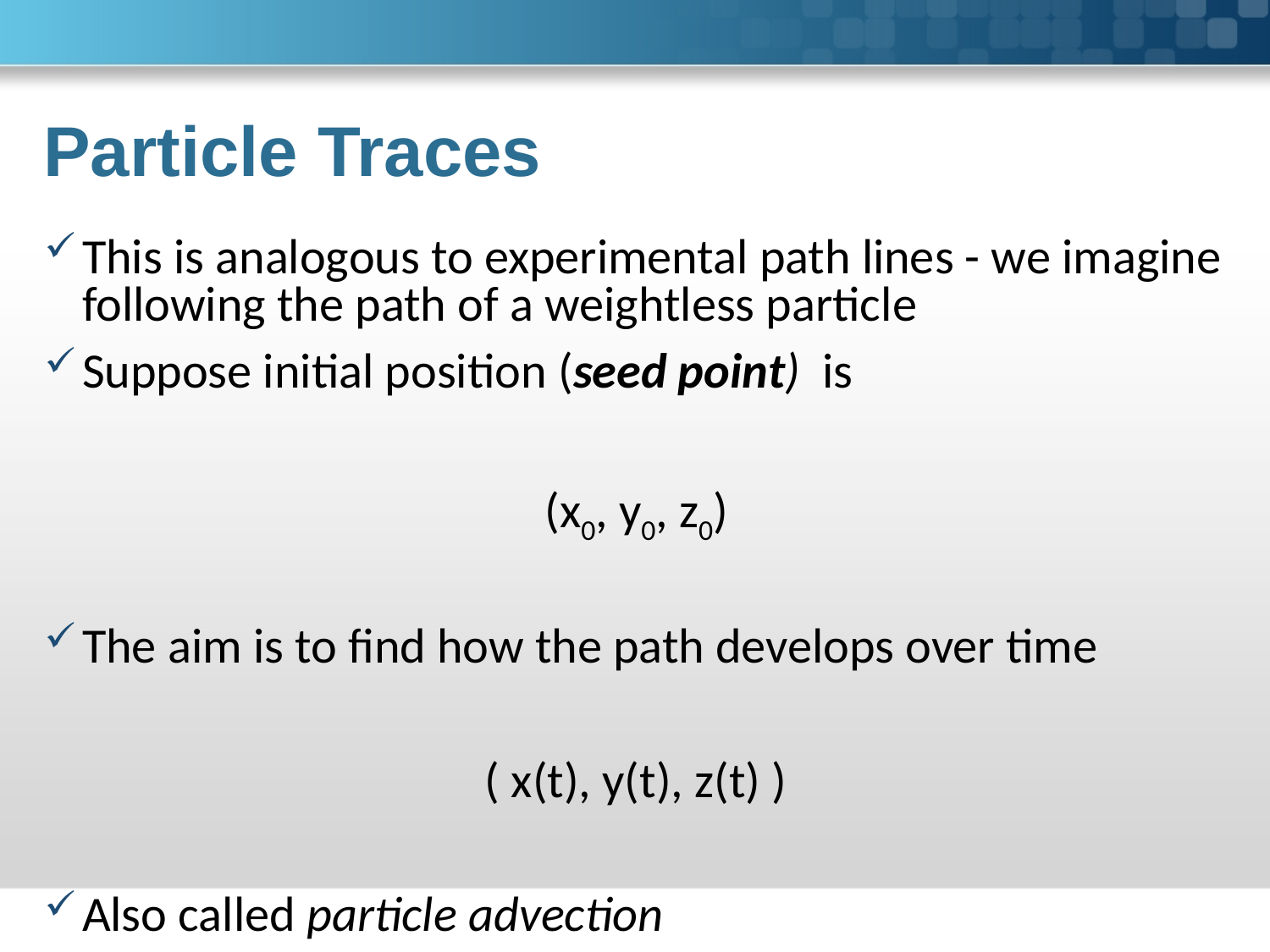

# Particle Traces
This is analogous to experimental path lines - we imagine following the path of a weightless particle
Suppose initial position (seed point)  is

(x0, y0, z0)

The aim is to find how the path develops over time

( x(t), y(t), z(t) )

Also called particle advection